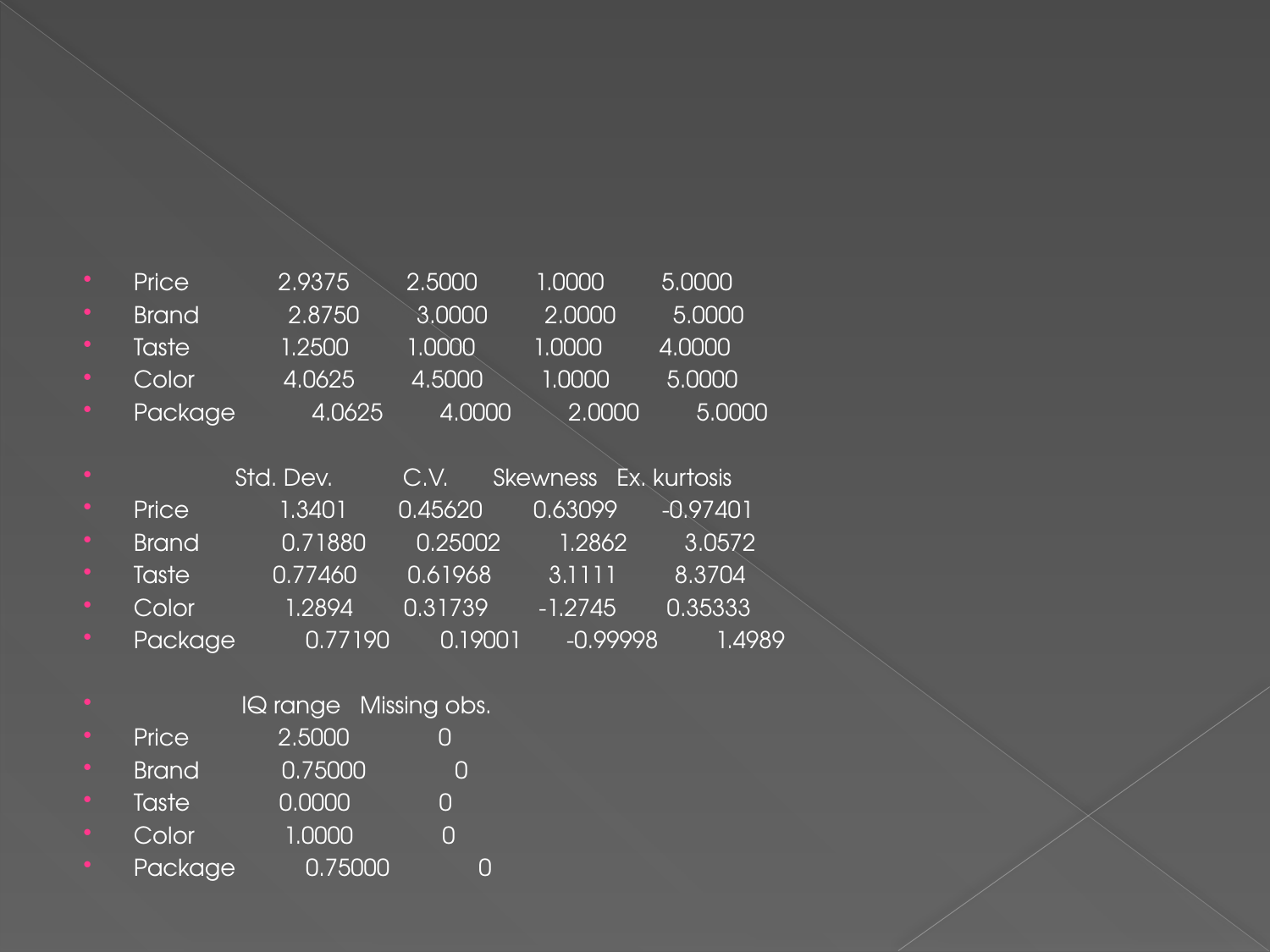

#
Price              2.9375         2.5000         1.0000         5.0000
Brand              2.8750         3.0000         2.0000         5.0000
Taste              1.2500         1.0000         1.0000         4.0000
Color              4.0625         4.5000         1.0000         5.0000
Package            4.0625         4.0000         2.0000         5.0000

                Std. Dev.           C.V.       Skewness   Ex. kurtosis
Price              1.3401        0.45620        0.63099       -0.97401
Brand             0.71880        0.25002         1.2862         3.0572
Taste             0.77460        0.61968         3.1111         8.3704
Color              1.2894        0.31739        -1.2745        0.35333
Package           0.77190        0.19001       -0.99998         1.4989

                 IQ range   Missing obs.
Price              2.5000              0
Brand             0.75000              0
Taste              0.0000              0
Color              1.0000              0
Package           0.75000              0